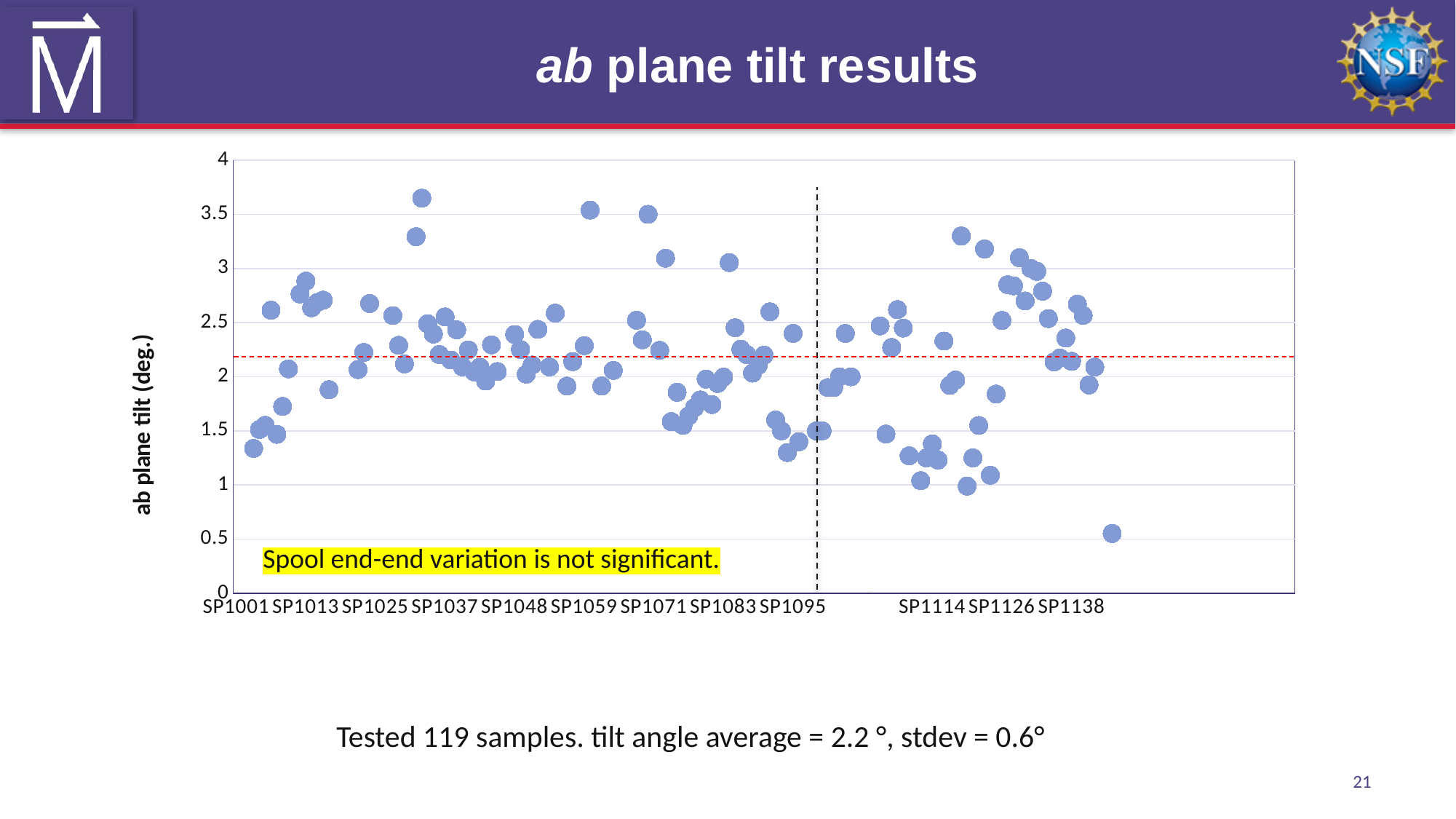

# ab plane tilt results

### Chart

| Category |  |
|---|---|
| SP1001 | None |
| SP1002 | None |
| SP1003 | None |
| SP1004 | 1.3382000000000005 |
| SP1005 | 1.5126999999999988 |
| SP1006 | 1.5512000000000015 |
| SP1007 | 2.615199999999998 |
| SP1008 | 1.468399999999999 |
| SP1009 | 1.7256999999999998 |
| SP1010 | 2.0733999999999995 |
| SP1011 | None |
| SP1012 | 2.7653999999999996 |
| SP1013 | 2.8831999999999987 |
| SP1014 | 2.6373999999999995 |
| SP1015 | 2.6866999999999983 |
| SP1016 | 2.7074999999999996 |
| SP1017 | 1.8808000000000007 |
| SP1018 | None |
| SP1019 | None |
| SP1020 | None |
| SP1021 | None |
| SP1022 | 2.067 |
| SP1023 | 2.224800000000002 |
| SP1024 | 2.6766000000000005 |
| SP1025 | None |
| SP1026 | None |
| SP1027 | None |
| SP1028 | 2.5654000000000003 |
| SP1029 | 2.290300000000002 |
| SP1030 | 2.1187000000000005 |
| SP1031 | None |
| SP1032 | 3.2941000000000003 |
| SP1033 | 3.649799999999999 |
| SP1034 | 2.4898999999999987 |
| SP1035 | 2.3950999999999993 |
| SP1036 | 2.2052999999999976 |
| SP1037 | 2.5528000000000013 |
| SP1038 | 2.1552000000000007 |
| SP1039 | 2.4339000000000013 |
| SP1040 | 2.0915 |
| SP1041 | 2.2486999999999995 |
| SP1042 | 2.0456000000000003 |
| SP1043 | 2.087600000000002 |
| SP1044 | 1.9605999999999995 |
| SP1045 | 2.2947000000000024 |
| SP1046 | 2.0481000000000016 |
|  | None |
| SP1047 | None |
| SP1048 | 2.3903 |
| SP1049 | 2.2516 |
| SP1050 | 2.0242000000000004 |
| SP1051 | 2.1087000000000025 |
| SP1052 | 2.4377999999999993 |
|  | None |
| SP1053 | 2.090299999999999 |
| SP1054 | 2.5877000000000017 |
| SP1055 | None |
| SP1056 | 1.9139000000000017 |
| SP1057 | 2.1403 |
| SP1058 | None |
| SP1059 | 2.287300000000002 |
| SP1060 | 3.5391000000000012 |
| SP1061 | None |
| SP1062 | 1.9144000000000005 |
| SP1063 | None |
| SP1064 | 2.0594 |
| SP1065 | None |
| SP1066 | None |
| SP1067 | None |
| SP1068 | 2.522500000000001 |
| SP1069 | 2.3415999999999997 |
| SP1070 | 3.5 |
| SP1071 | None |
| SP1072 | 2.2441999999999993 |
| SP1073 | 3.0955000000000013 |
| SP1074 | 1.5854 |
| SP1075 | 1.8567999999999998 |
| SP1076 | 1.5505999999999993 |
| SP1077 | 1.6389999999999993 |
| SP1078 | 1.714500000000001 |
| SP1079 | 1.7852999999999994 |
| SP1080 | 1.9785000000000004 |
| SP1081 | 1.7432999999999979 |
| SP1082 | 1.9379999999999988 |
| SP1083 | 1.9969999999999999 |
| SP1084 | 3.0549999999999997 |
| SP1085 | 2.4529999999999994 |
| SP1086 | 2.254999999999999 |
| SP1087 | 2.2059999999999995 |
| SP1088 | 2.033999999999999 |
| SP1089 | 2.105999999999998 |
| SP1090 | 2.2 |
| SP1091 | 2.6 |
| SP1092 | 1.6 |
| SP1093 | 1.5 |
| SP1094 | 1.3 |
| SP1095 | 2.4 |
| SP1096 | 1.4 |
| SP1097 | None |
| SP1098 | None |
| SP1099 | 1.5 |
| SP1100 | 1.5 |
| SP1101 | 1.9 |
| SP1102 | 1.9 |
| SP1103 | 2.0 |
| SP1104 | 2.4 |
| SP1105 | 2.0 |
|  | None |
|  | None |
| NHMFL ID | 0.0 |
|  | None |
| SP1106 | 2.47 |
| SP1107 | 1.47 |
| SP1108 | 2.27 |
| SP1109 | 2.62 |
| SP1110 | 2.45 |
| SP1111 | 1.27 |
|  | None |
| SP1112 | 1.04 |
| SP1113 | 1.25 |
| SP1114 | 1.38 |
| SP1115 | 1.23 |
| SP1116 | 2.33 |
| SP1117 | 1.92 |
| SP1118 | 1.97 |
| SP1119 | 3.3 |
| SP1120 | 0.99 |
| SP1121 | 1.25 |
| SP1122 | 1.55 |
| SP1123 | 3.18 |
| SP1124 | 1.09 |
| SP1125 | 1.84 |
| SP1126 | 2.52 |
| SP1127 | 2.85 |
| SP1128 | 2.84 |
| SP1129 | 3.1 |
| SP1130 | 2.7 |
| SP1131 | 3.0 |
| SP1132 | 2.974 |
| SP1133 | 2.789999999999999 |
| SP1134 | 2.537700000000001 |
| SP1135 | 2.1373999999999995 |
| SP1136 | 2.1740999999999993 |
| SP1137 | 2.3581000000000003 |
| SP1138 | 2.1430000000000007 |
| SP1139 | 2.6712000000000025 |
| SP1140 | 2.5671 |
| SP1141 | 1.924400000000002 |
| SP1142 | 2.0897000000000006 |
Spool end-end variation is not significant.
Tested 119 samples. tilt angle average = 2.2 °, stdev = 0.6°
21